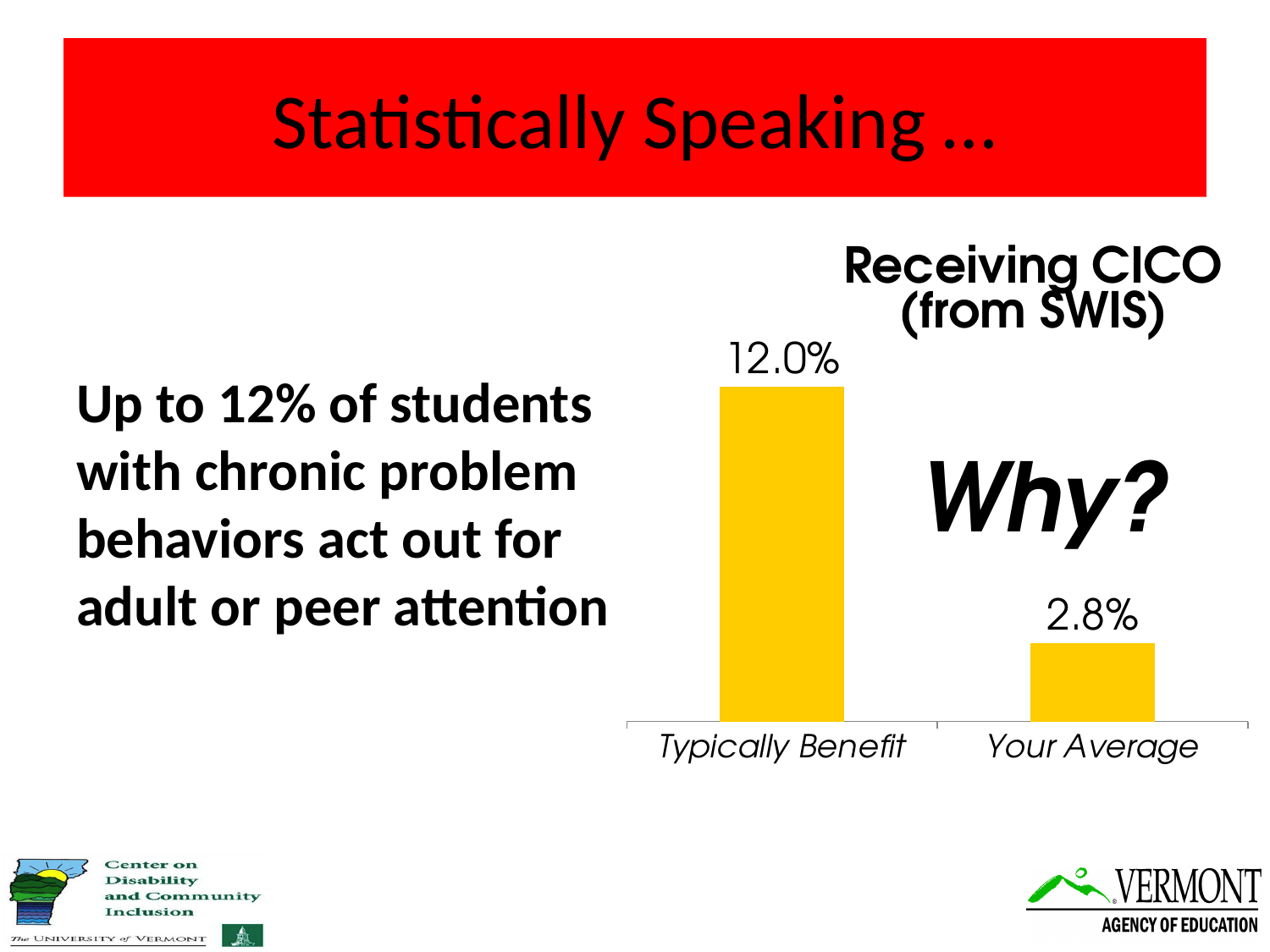

# Statistically Speaking …

### Chart: Receiving CICO (from SWIS)

| Category | Series 1 |
|---|---|
| Typically Benefit | 0.12 |
| Your Average | 0.028 |
Up to 12% of students with chronic problem behaviors act out for adult or peer attention

Why?